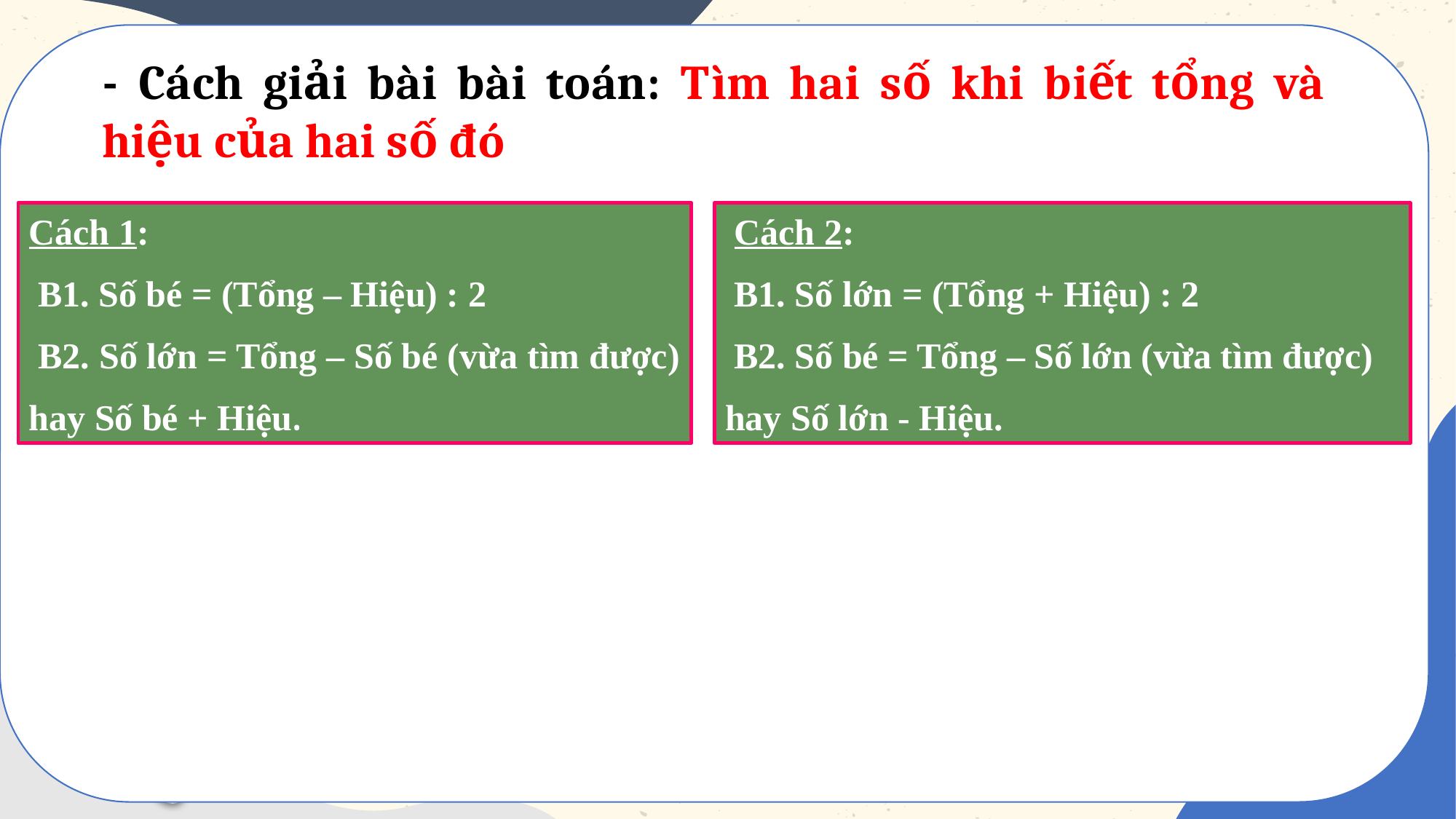

- Cách giải bài bài toán: Tìm hai số khi biết tổng và hiệu của hai số đó
Cách 1:
 B1. Số bé = (Tổng – Hiệu) : 2
 B2. Số lớn = Tổng – Số bé (vừa tìm được)
hay Số bé + Hiệu.
 Cách 2:
 B1. Số lớn = (Tổng + Hiệu) : 2
 B2. Số bé = Tổng – Số lớn (vừa tìm được)
hay Số lớn - Hiệu.